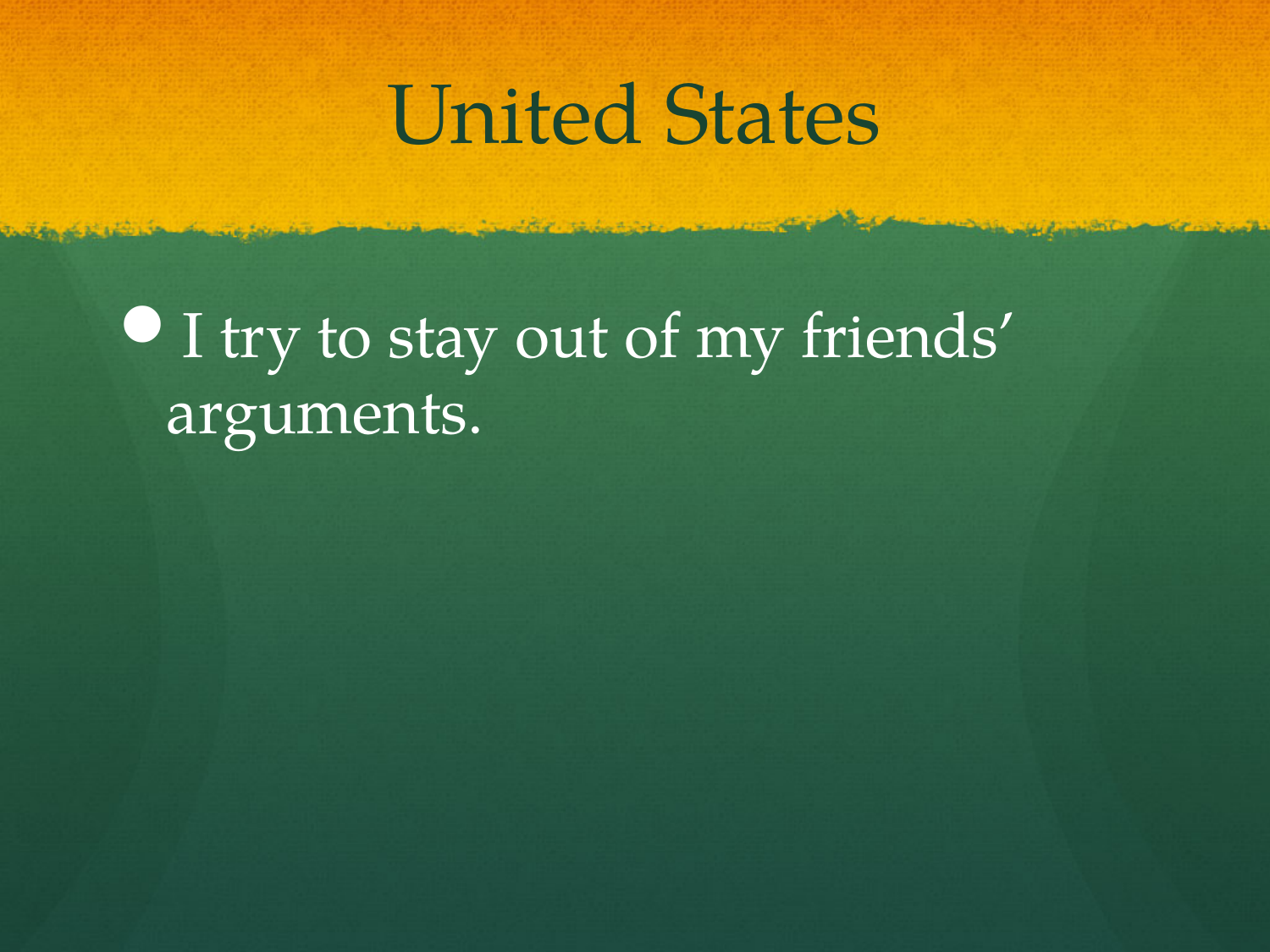

# United States
I try to stay out of my friends’ arguments.